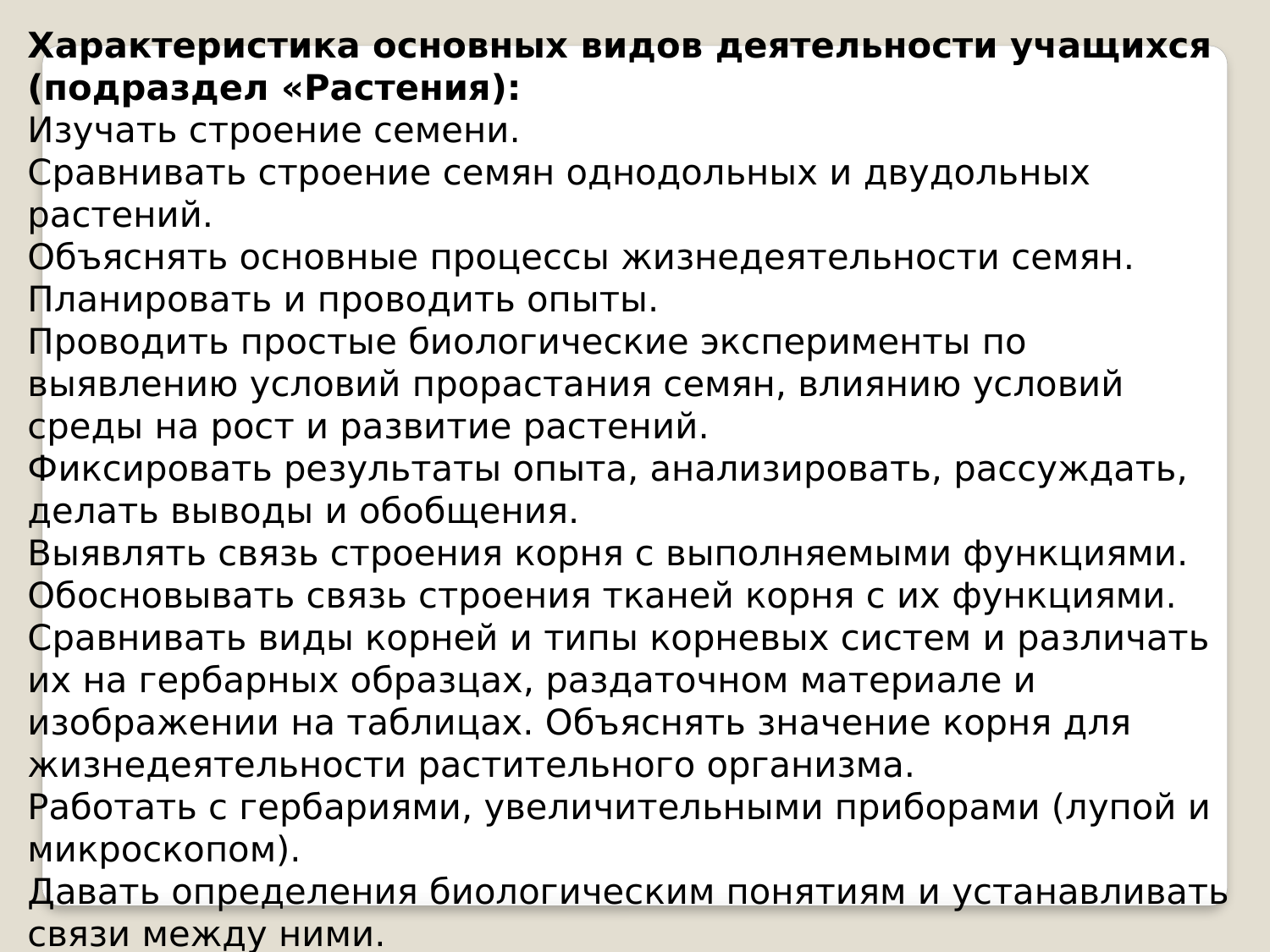

Характеристика основных видов деятельности учащихся (подраздел «Растения):
Изучать строение семени.
Сравнивать строение семян однодольных и двудольных растений.
Объяснять основные процессы жизнедеятельности семян.
Планировать и проводить опыты.
Проводить простые биологические эксперименты по выявлению условий прорастания семян, влиянию условий среды на рост и развитие растений.
Фиксировать результаты опыта, анализировать, рассуждать, делать выводы и обобщения.
Выявлять связь строения корня с выполняемыми функциями. Обосновывать связь строения тканей корня с их функциями. Сравнивать виды корней и типы корневых систем и различать их на гербарных образцах, раздаточном материале и изображении на таблицах. Объяснять значение корня для жизнедеятельности растительного организма.
Работать с гербариями, увеличительными приборами (лупой и микроскопом).
Давать определения биологическим понятиям и устанавливать связи между ними.